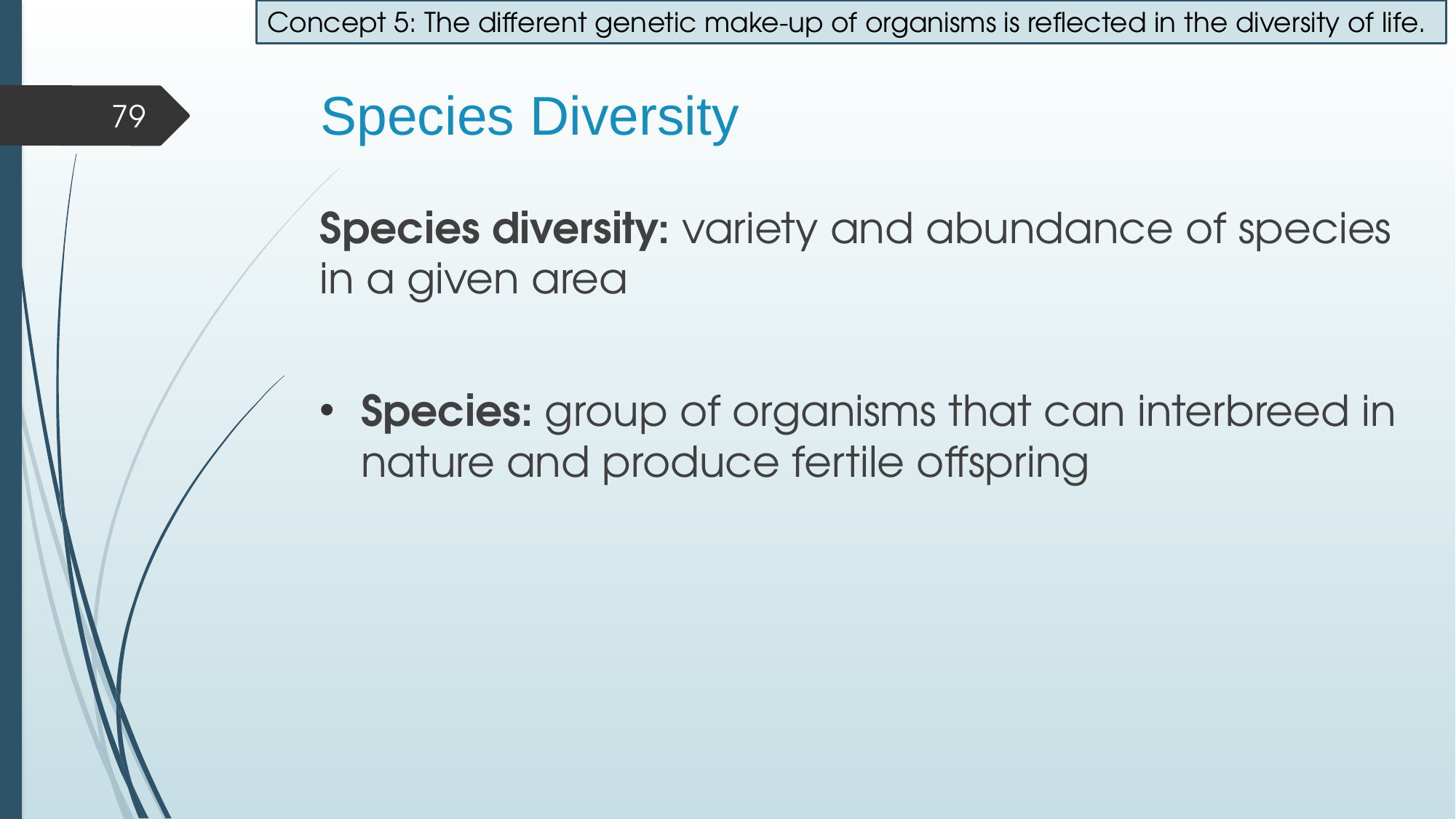

Concept 5: The different genetic make-up of organisms is reflected in the diversity of life.
# Species Diversity
79
Species diversity: variety and abundance of species in a given area

Species: group of organisms that can interbreed in nature and produce fertile offspring